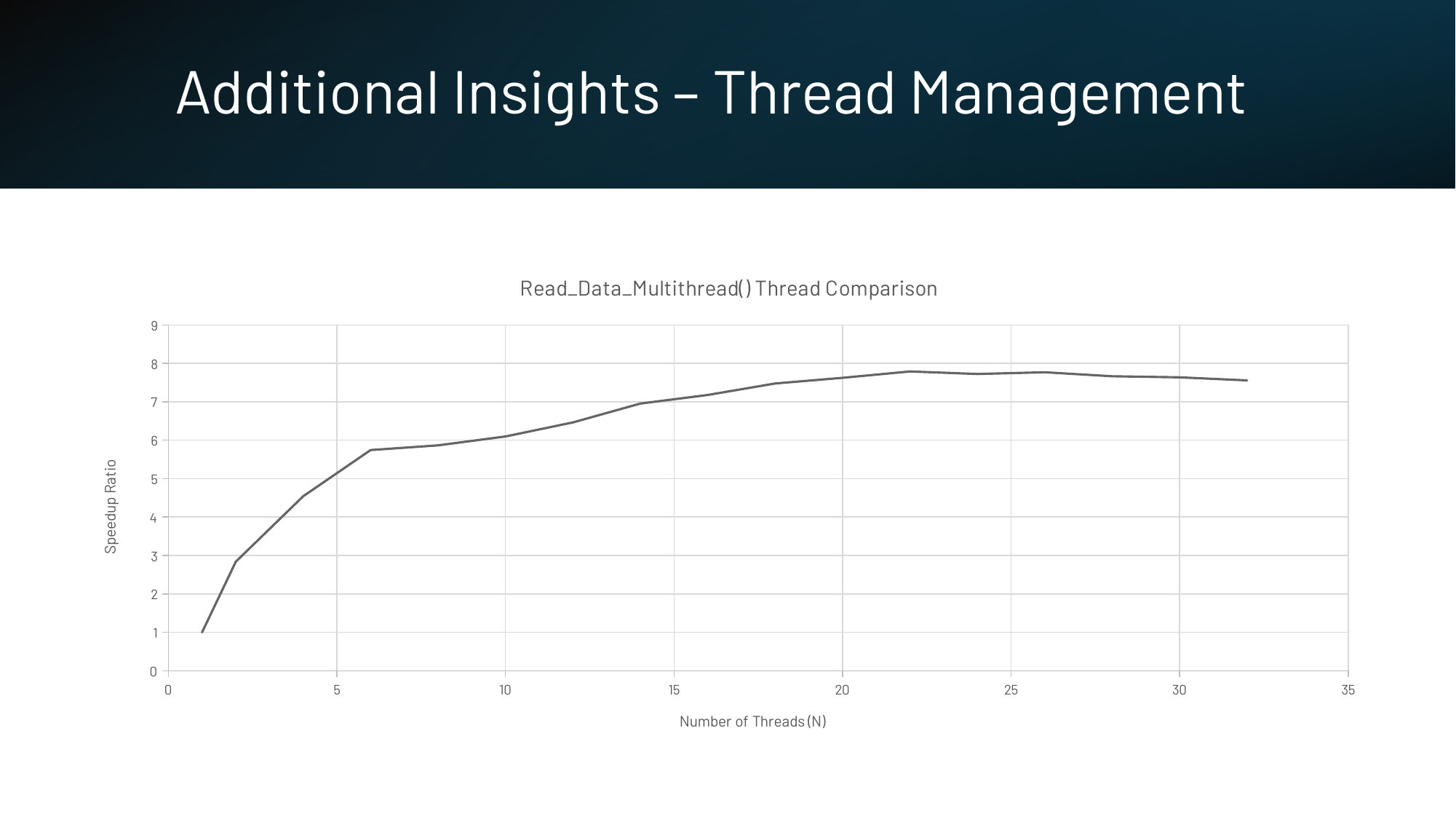

# Additional Insights – Thread Management

### Chart: Read_Data_Multithread() Thread Comparison

| Category | SPEEDUP |
|---|---|